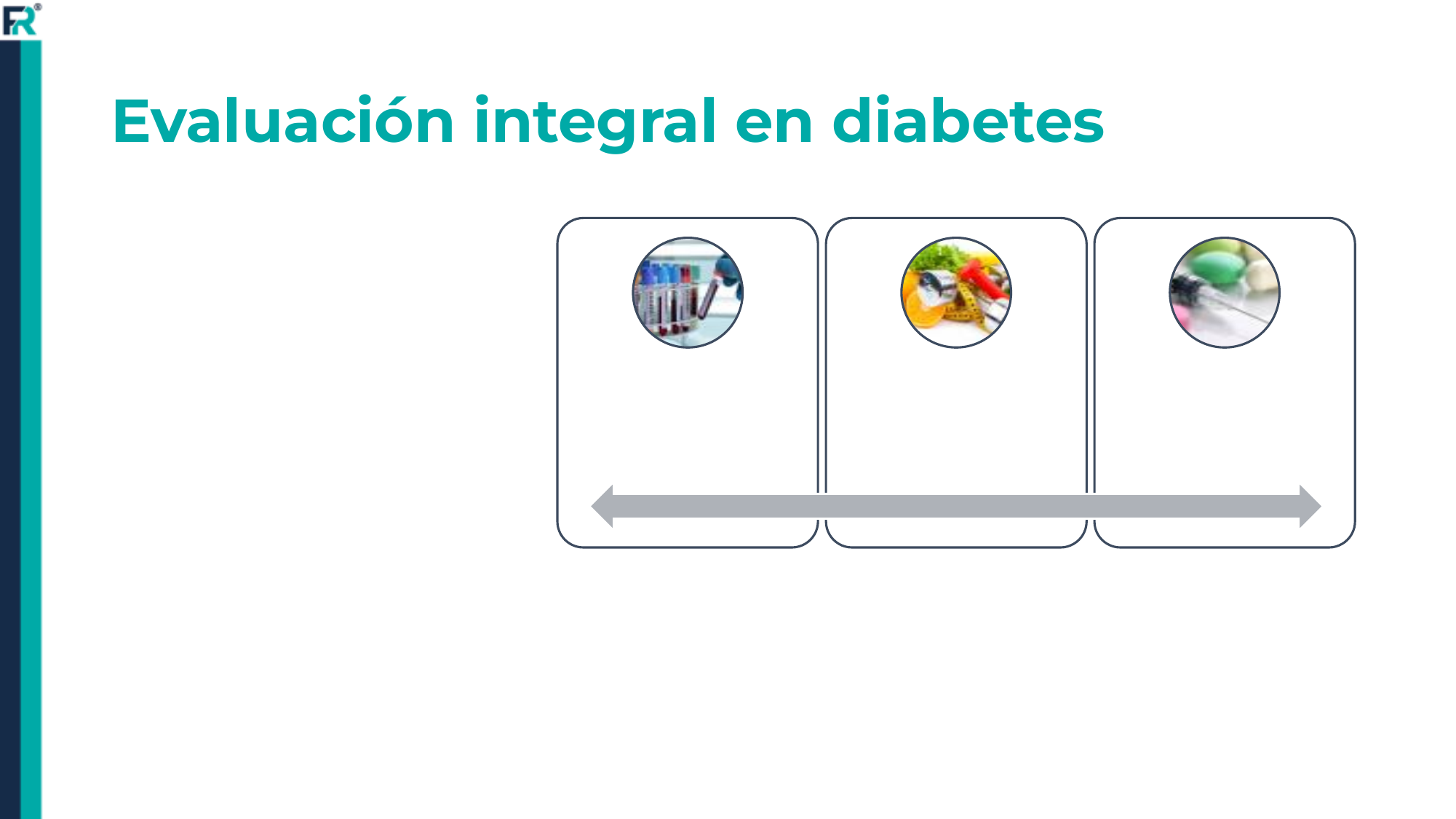

# Evaluación integral en diabetes

Paraclínicos y remisiones
Estilos de vida saludable
Terapia farmacológica